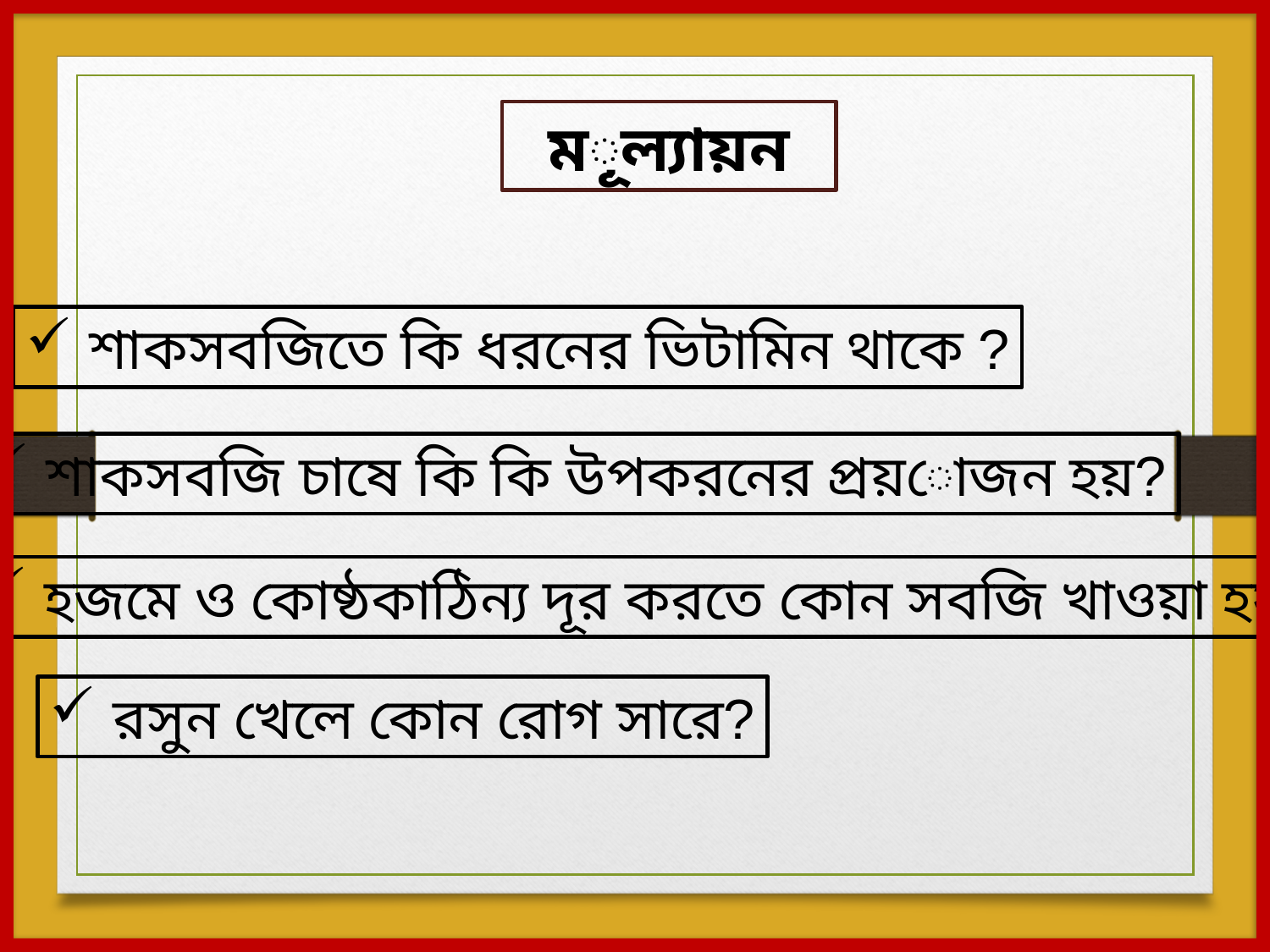

মূল্যায়ন
শাকসবজিতে কি ধরনের ভিটামিন থাকে ?
শাকসবজি চাষে কি কি উপকরনের প্রয়োজন হয়?
হজমে ও কোষ্ঠকাঠিন্য দূর করতে কোন সবজি খাওয়া হয়?
রসুন খেলে কোন রোগ সারে?